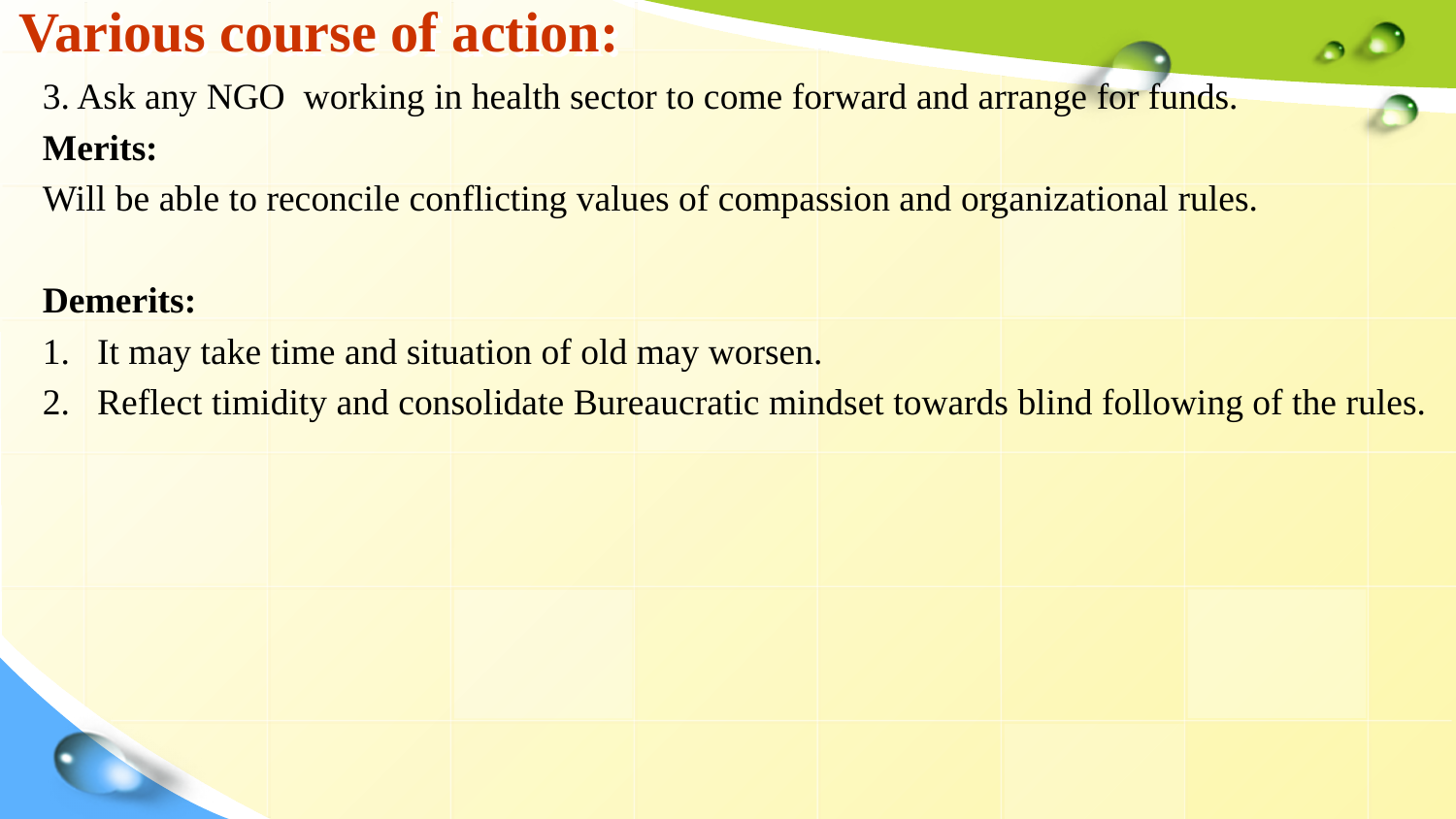

# Various course of action:
3. Ask any NGO  working in health sector to come forward and arrange for funds.
Merits:
Will be able to reconcile conflicting values of compassion and organizational rules.

Demerits:
It may take time and situation of old may worsen.
Reflect timidity and consolidate Bureaucratic mindset towards blind following of the rules.